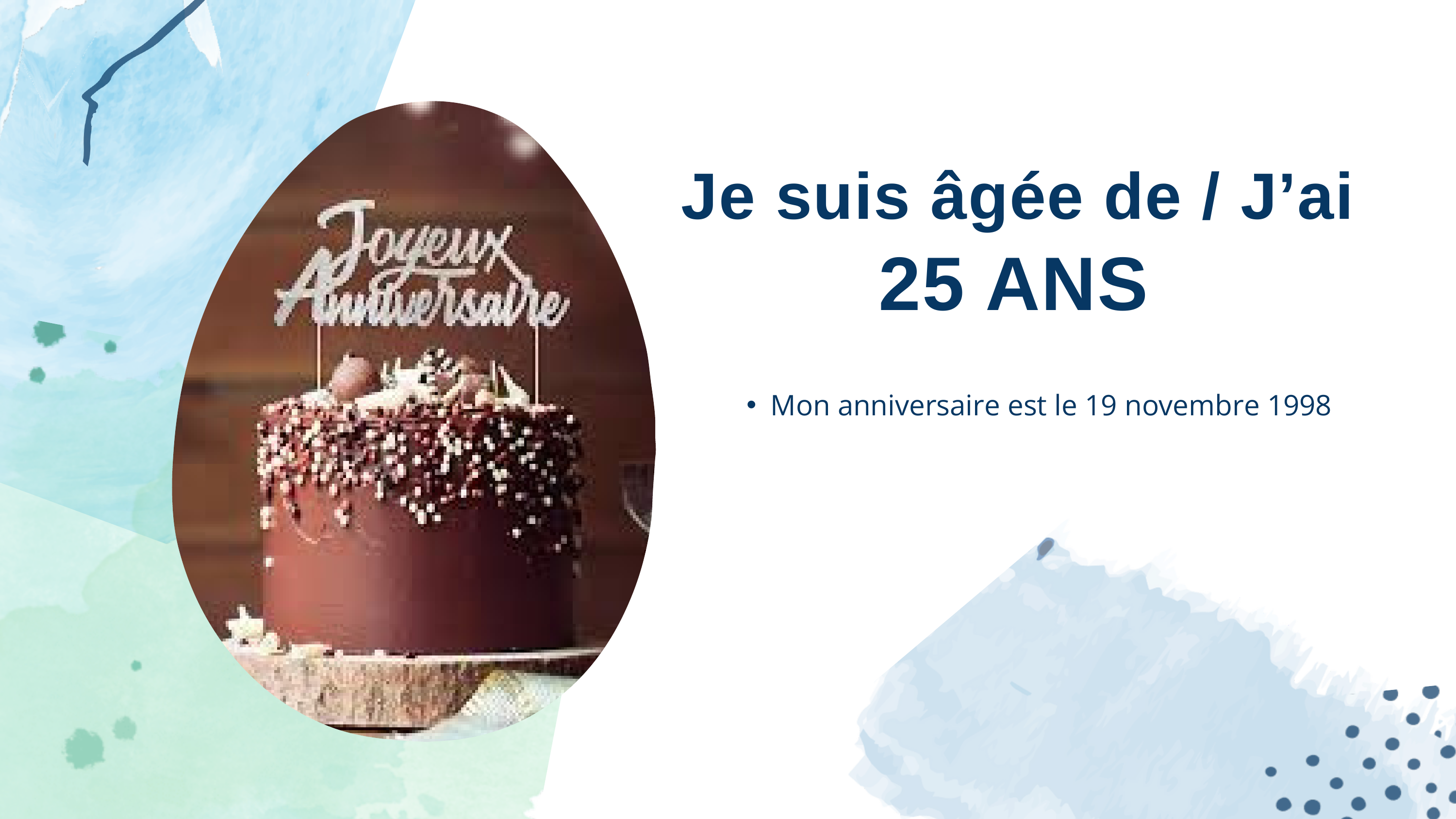

Je suis âgée de / J’ai

25 ANS

Mon anniversaire est le 19 novembre 1998